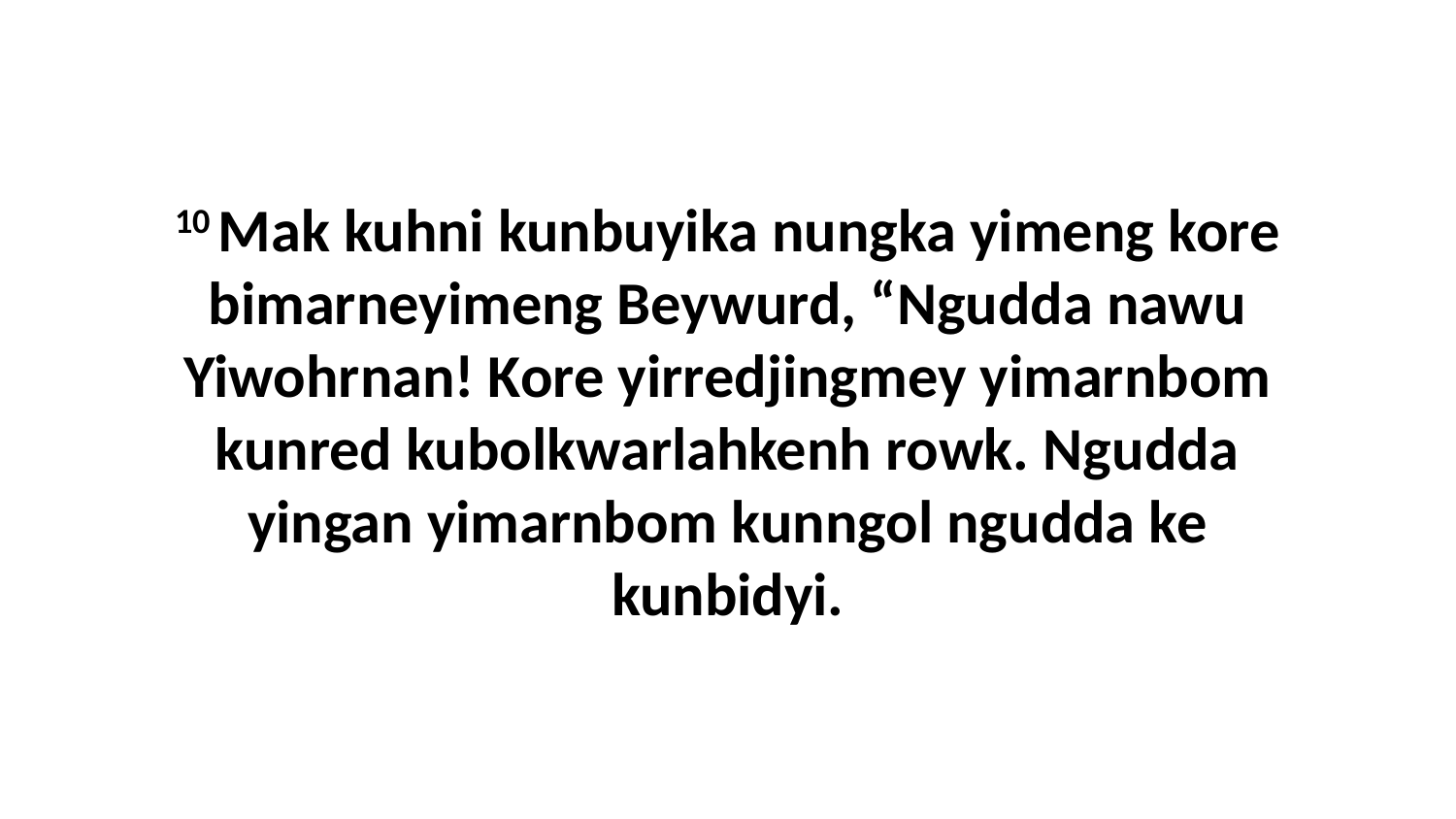

10 Mak kuhni kunbuyika nungka yimeng kore bimarneyimeng Beywurd, “Ngudda nawu Yiwohrnan! Kore yirredjingmey yimarnbom kunred kubolkwarlahkenh rowk. Ngudda yingan yimarnbom kunngol ngudda ke kunbidyi.